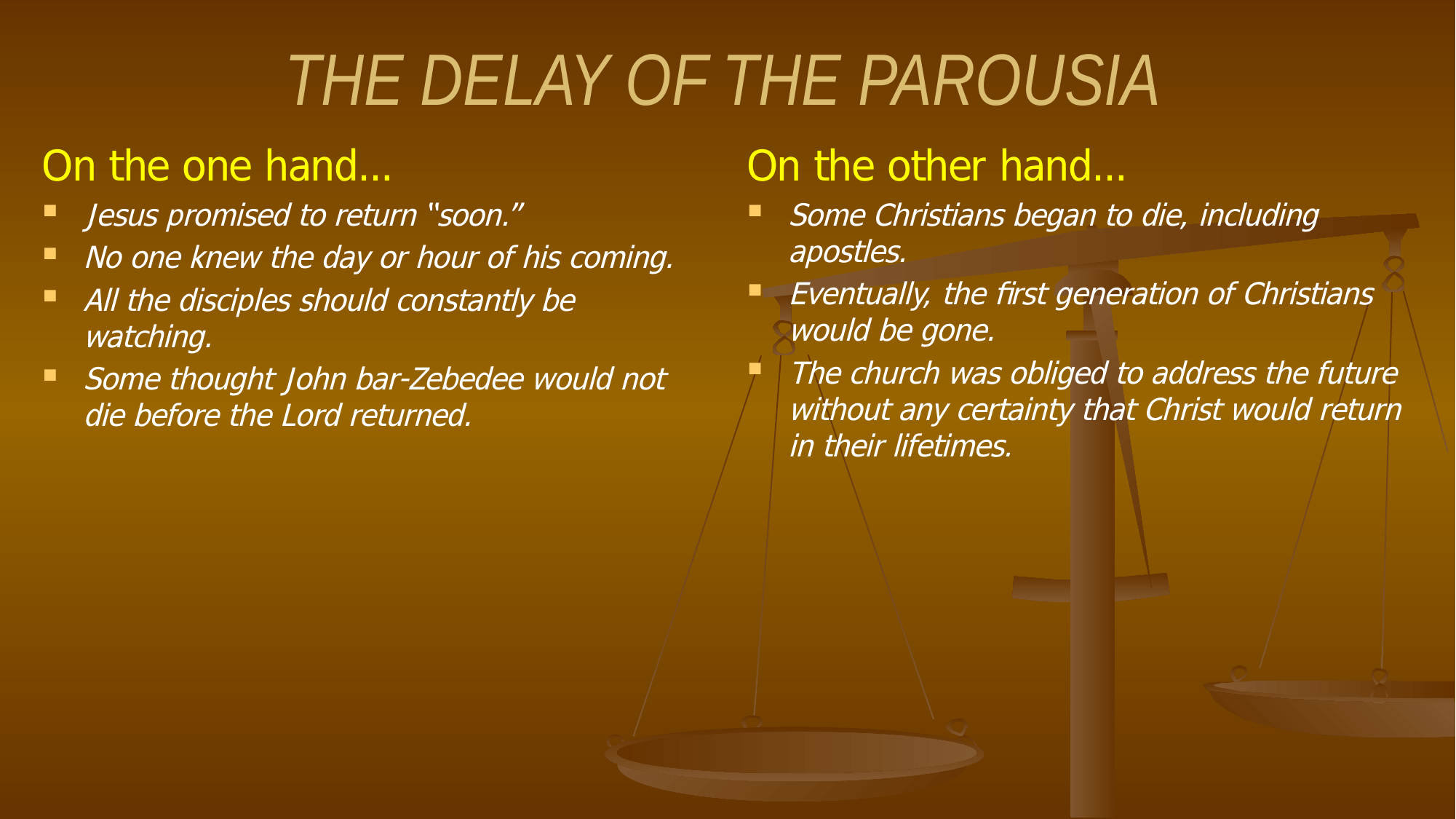

# THE DELAY OF THE PAROUSIA
On the one hand…
Jesus promised to return “soon.”
No one knew the day or hour of his coming.
All the disciples should constantly be watching.
Some thought John bar-Zebedee would not die before the Lord returned.
On the other hand…
Some Christians began to die, including apostles.
Eventually, the first generation of Christians would be gone.
The church was obliged to address the future without any certainty that Christ would return in their lifetimes.